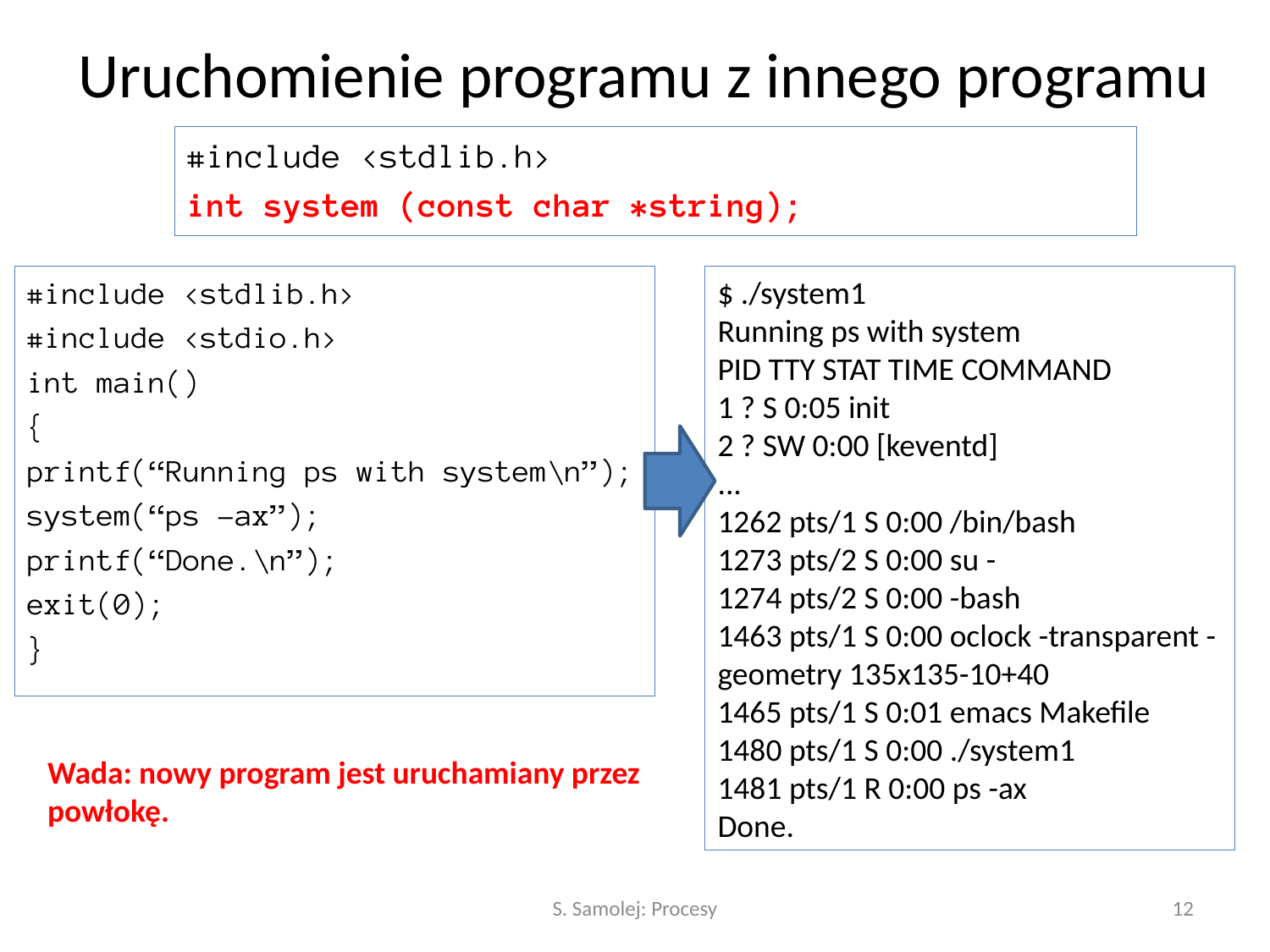

# Uruchomienie programu z innego programu
#include <stdlib.h>
int system (const char *string);
#include <stdlib.h>
#include <stdio.h>
int main()
{
printf(“Running ps with system\n”);
system(“ps -ax”);
printf(“Done.\n”);
exit(0);
}
$ ./system1
Running ps with system
PID TTY STAT TIME COMMAND
1 ? S 0:05 init
2 ? SW 0:00 [keventd]
...
1262 pts/1 S 0:00 /bin/bash
1273 pts/2 S 0:00 su -
1274 pts/2 S 0:00 -bash
1463 pts/1 S 0:00 oclock -transparent -geometry 135x135-10+40
1465 pts/1 S 0:01 emacs Makefile
1480 pts/1 S 0:00 ./system1
1481 pts/1 R 0:00 ps -ax
Done.

Wada: nowy program jest uruchamiany przez powłokę.
S. Samolej: Procesy
12